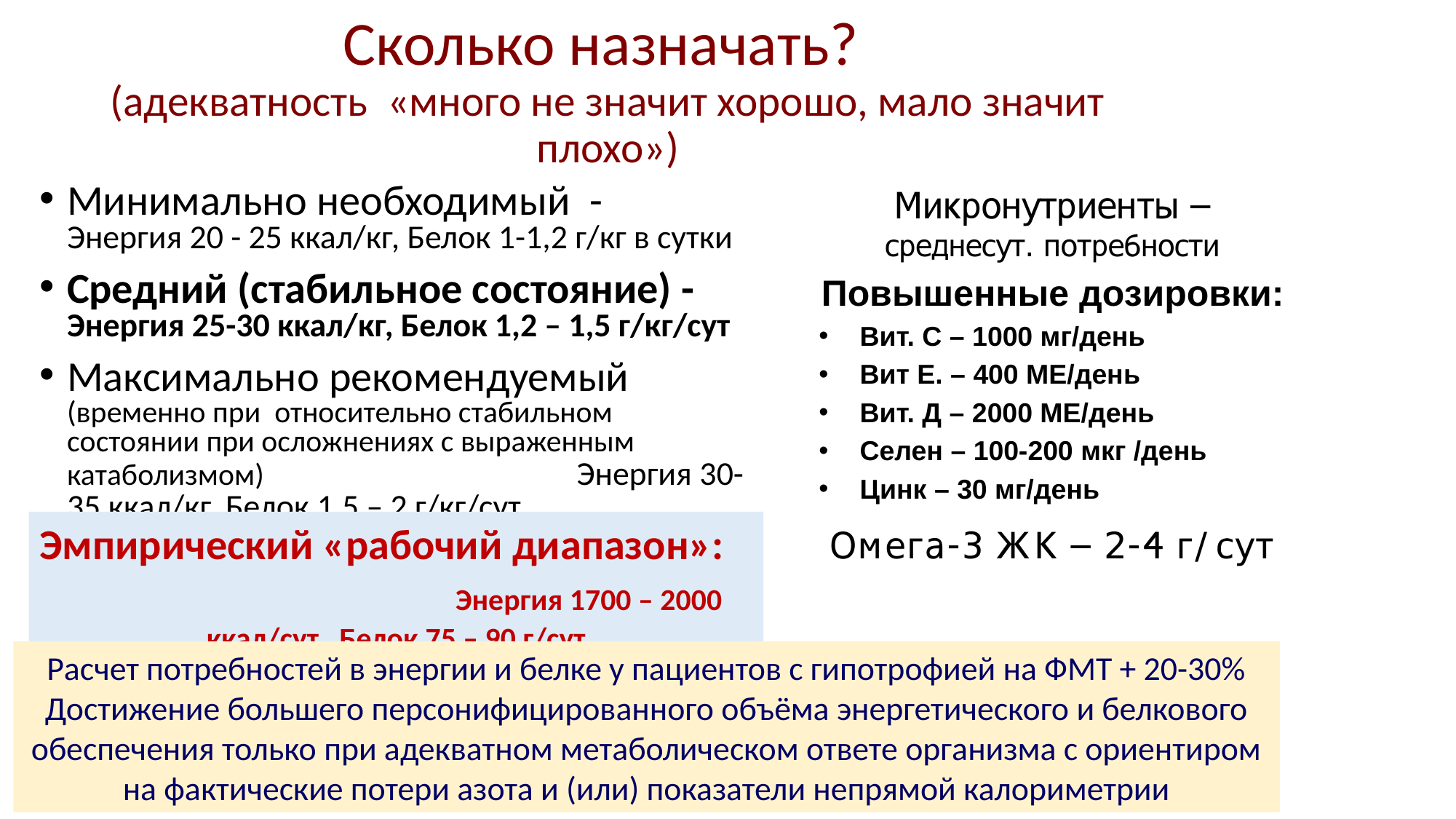

# Сколько назначать? (адекватность  «много не значит хорошо, мало значит плохо»)
Минимально необходимый  -          Энергия 20 - 25 ккал/кг, Белок 1-1,2 г/кг в сутки
Средний (стабильное состояние) -  Энергия 25-30 ккал/кг, Белок 1,2 – 1,5 г/кг/сут
Максимально рекомендуемый (временно при  относительно стабильном состоянии при осложнениях с выраженным катаболизмом)                                             Энергия 30-35 ккал/кг, Белок 1,5 – 2 г/кг/сут

Микронутриенты – среднесут. потребности
Повышенные дозировки:
Вит. С – 1000 мг/день
Вит Е. – 400 МЕ/день
Вит. Д – 2000 МЕ/день
Селен – 100-200 мкг /день
Цинк – 30 мг/день
Омега-3 ЖК – 2-4 г/сут
Эмпирический «рабочий диапазон»:                                            Энергия 1700 – 2000 ккал/сут,  Белок 75 – 90 г/сут
Расчет потребностей в энергии и белке у пациентов с гипотрофией на ФМТ + 20-30% Достижение большего персонифицированного объёма энергетического и белкового обеспечения только при адекватном метаболическом ответе организма с ориентиром на фактические потери азота и (или) показатели непрямой калориметрии